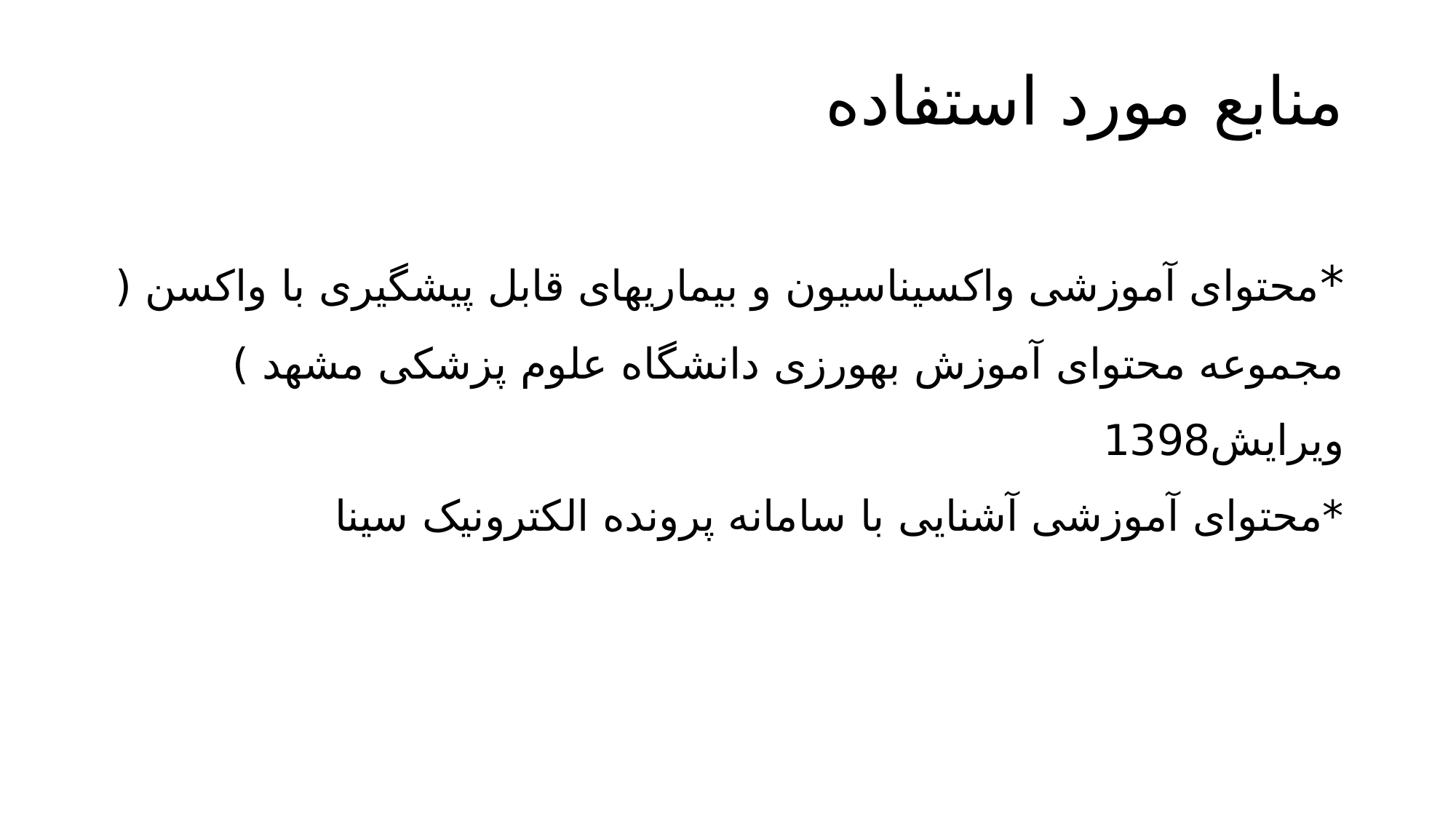

# منابع مورد استفاده
*محتوای آموزشی واکسیناسیون و بیماریهای قابل پیشگیری با واکسن ( مجموعه محتوای آموزش بهورزی دانشگاه علوم پزشکی مشهد ) ویرایش1398
*محتوای آموزشی آشنایی با سامانه پرونده الکترونیک سینا